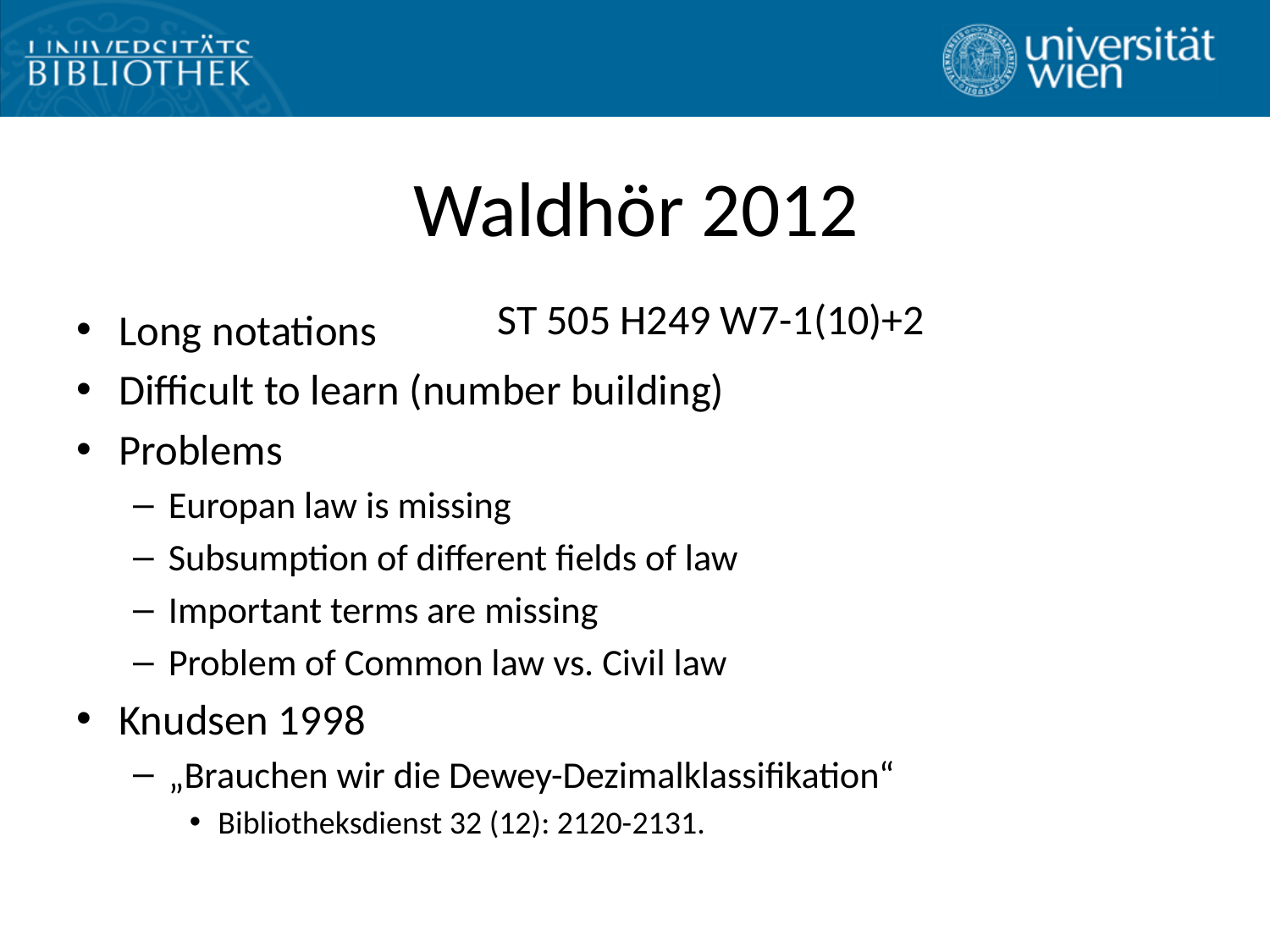

# Waldhör 2012
ST 505 H249 W7-1(10)+2
Long notations
Difficult to learn (number building)
Problems
Europan law is missing
Subsumption of different fields of law
Important terms are missing
Problem of Common law vs. Civil law
Knudsen 1998
„Brauchen wir die Dewey-Dezimalklassifikation“
Bibliotheksdienst 32 (12): 2120-2131.